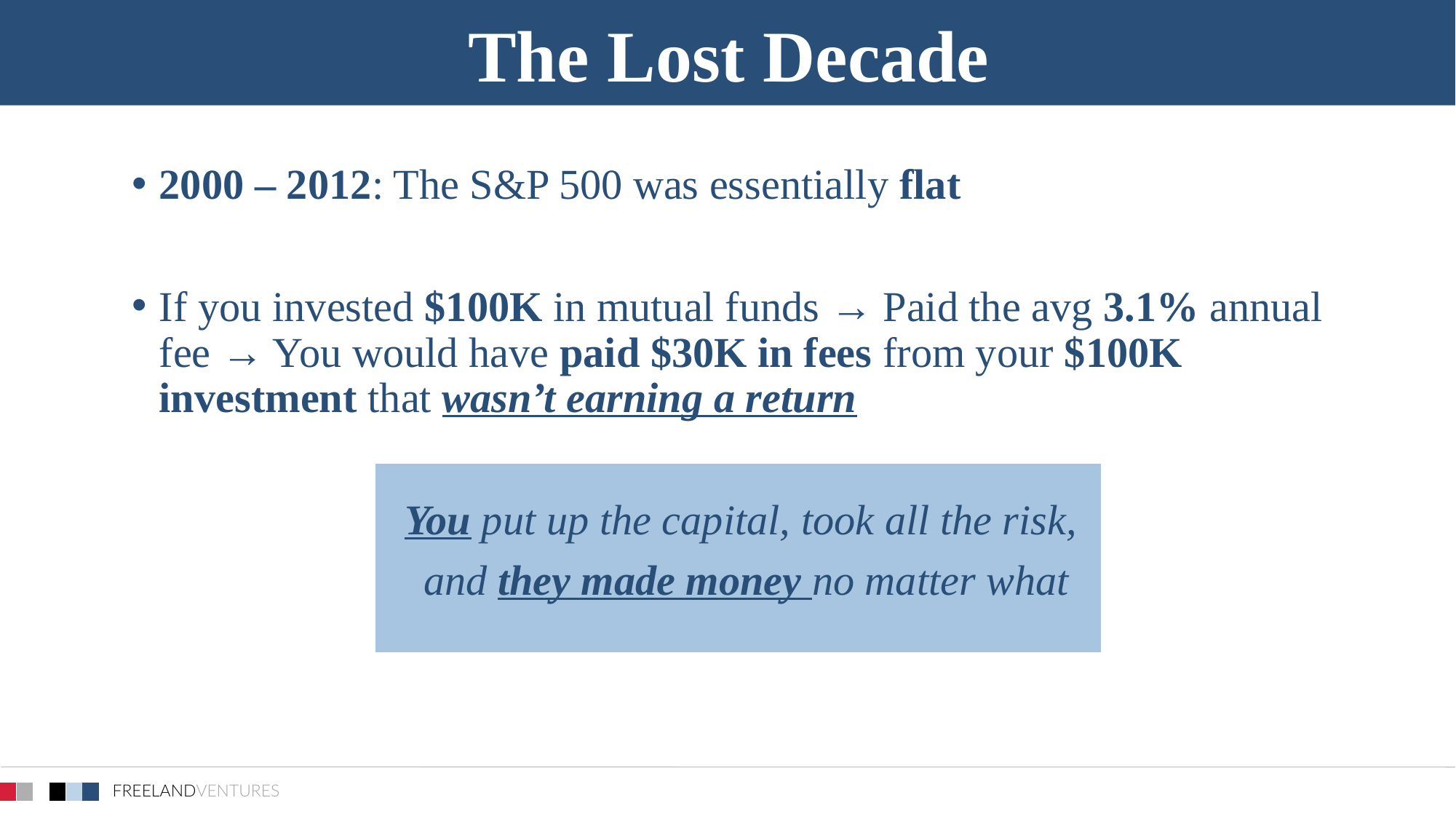

The Lost Decade
2000 – 2012: The S&P 500 was essentially flat

If you invested $100K in mutual funds → Paid the avg 3.1% annual fee → You would have paid $30K in fees from your $100K investment that wasn’t earning a return

You put up the capital, took all the risk,
and they made money no matter what